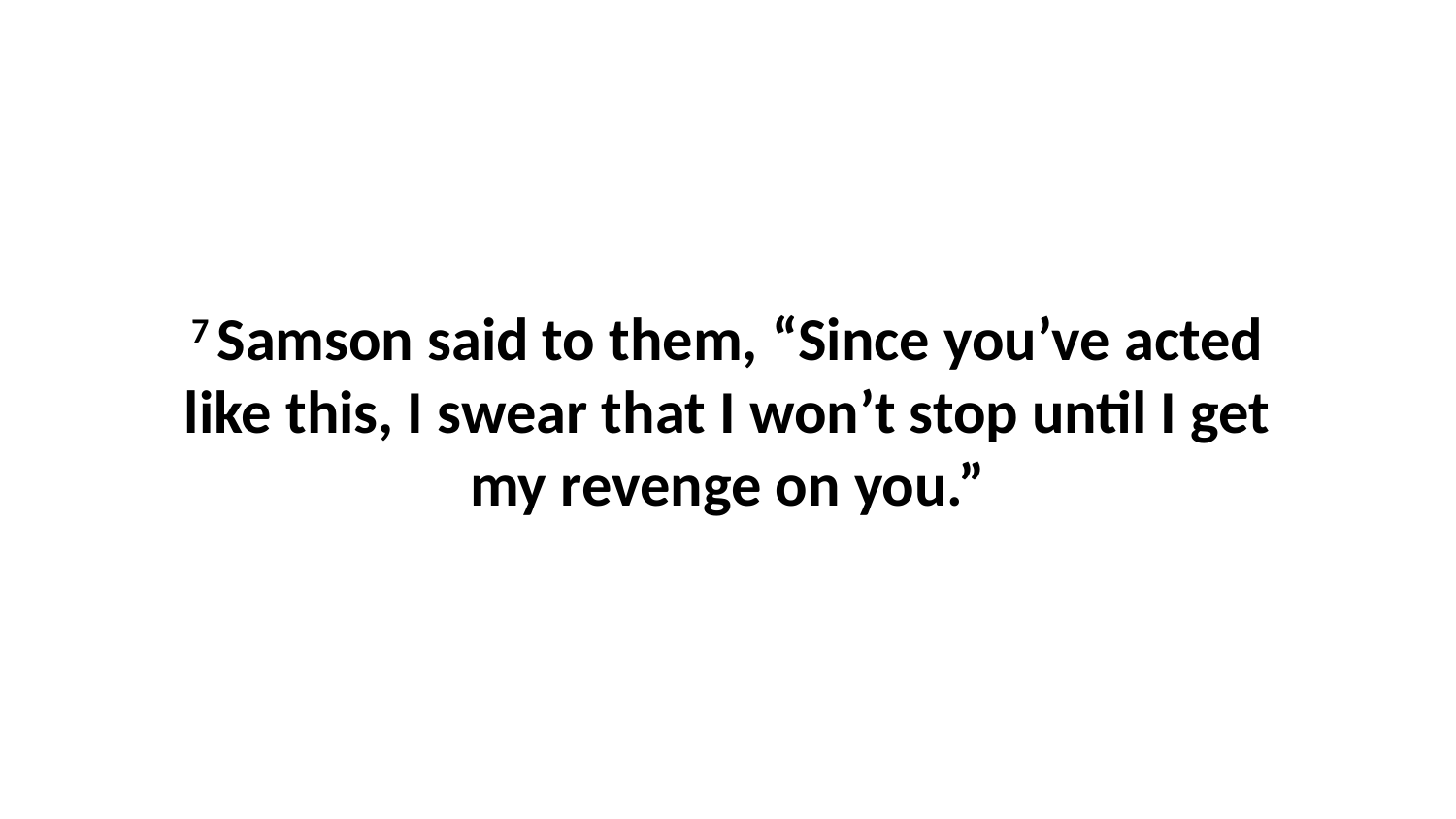

7 Samson said to them, “Since you’ve acted like this, I swear that I won’t stop until I get my revenge on you.”